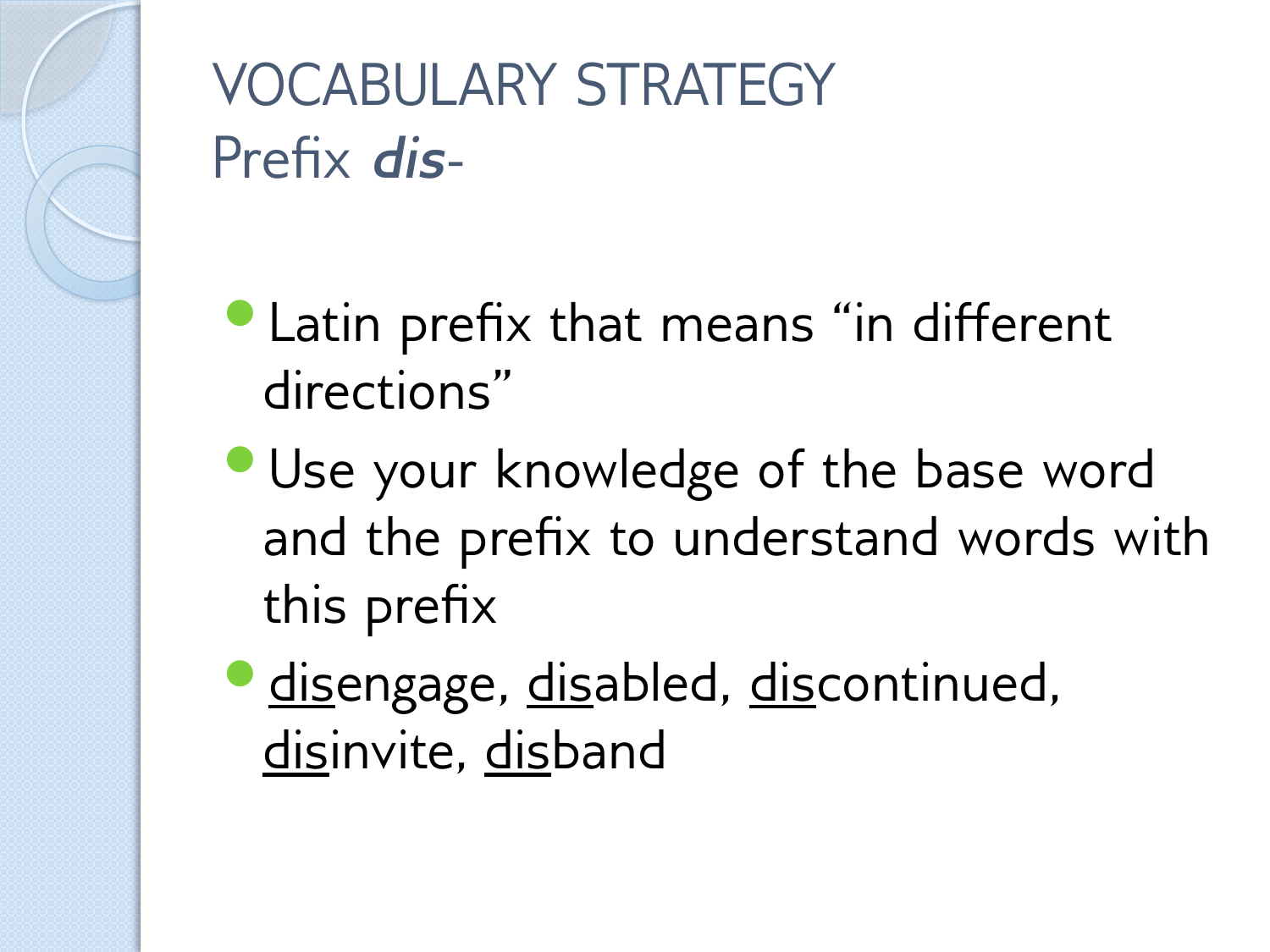

# VOCABULARY STRATEGY Prefix dis-

Latin prefix that means “in different directions”
Use your knowledge of the base word and the prefix to understand words with this prefix
disengage, disabled, discontinued, disinvite, disband